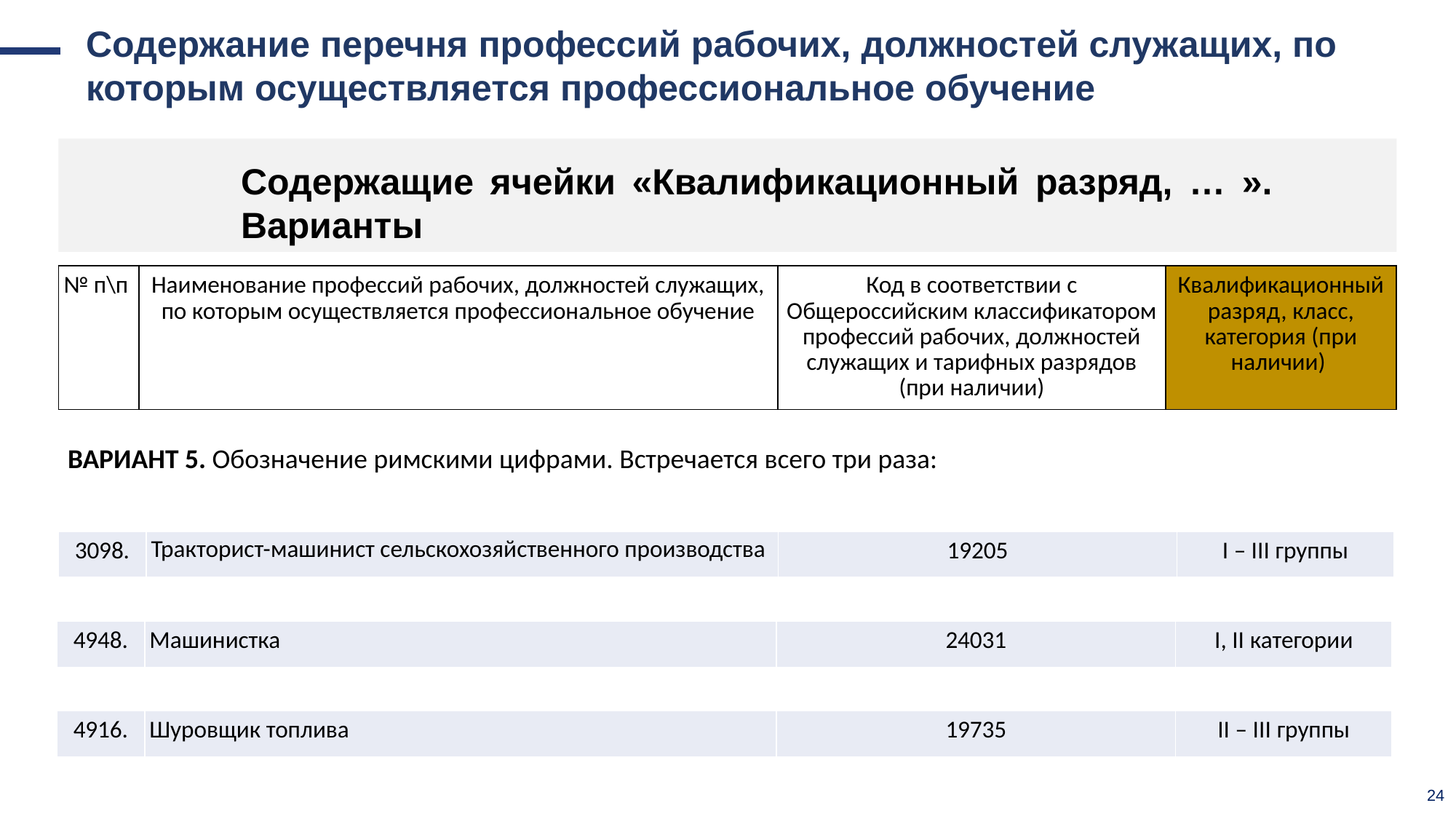

Содержание перечня профессий рабочих, должностей служащих, по которым осуществляется профессиональное обучение

Содержащие ячейки «Квалификационный разряд, … ». Варианты
| № п\п | Наименование профессий рабочих, должностей служащих, по которым осуществляется профессиональное обучение | Код в соответствии с Общероссийским классификатором профессий рабочих, должностей служащих и тарифных разрядов (при наличии) | Квалификационный разряд, класс, категория (при наличии) |
| --- | --- | --- | --- |
ВАРИАНТ 5. Обозначение римскими цифрами. Встречается всего три раза:

| 3098. | Тракторист-машинист сельскохозяйственного производства | 19205 | I – III группы |
| --- | --- | --- | --- |
| 4948. | Машинистка | 24031 | I, II категории |
| --- | --- | --- | --- |
| 4916. | Шуровщик топлива | 19735 | II – III группы |
| --- | --- | --- | --- |
24